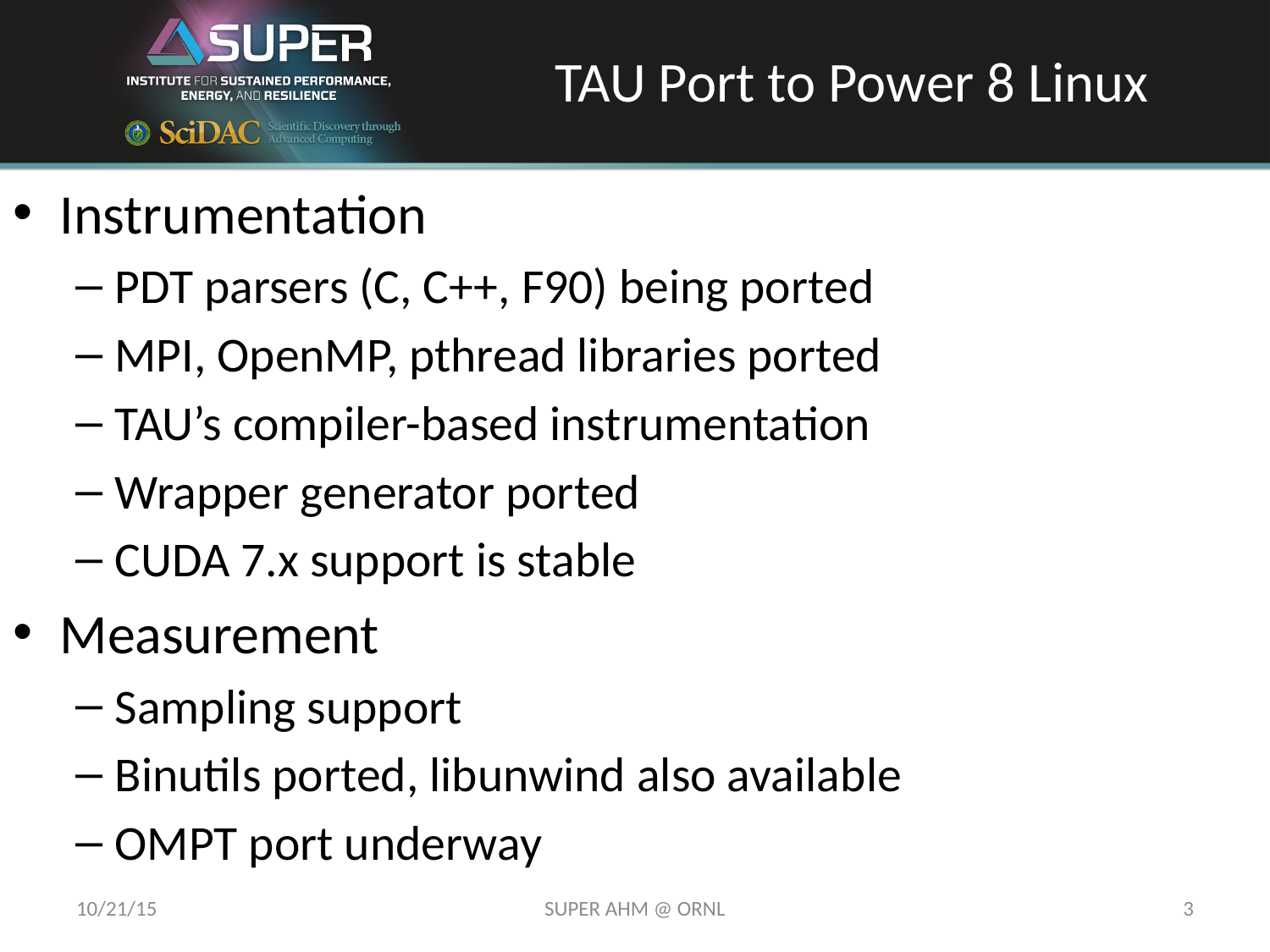

# TAU Port to Power 8 Linux
Instrumentation
PDT parsers (C, C++, F90) being ported
MPI, OpenMP, pthread libraries ported
TAU’s compiler-based instrumentation
Wrapper generator ported
CUDA 7.x support is stable
Measurement
Sampling support
Binutils ported, libunwind also available
OMPT port underway
10/21/15
SUPER AHM @ ORNL
3